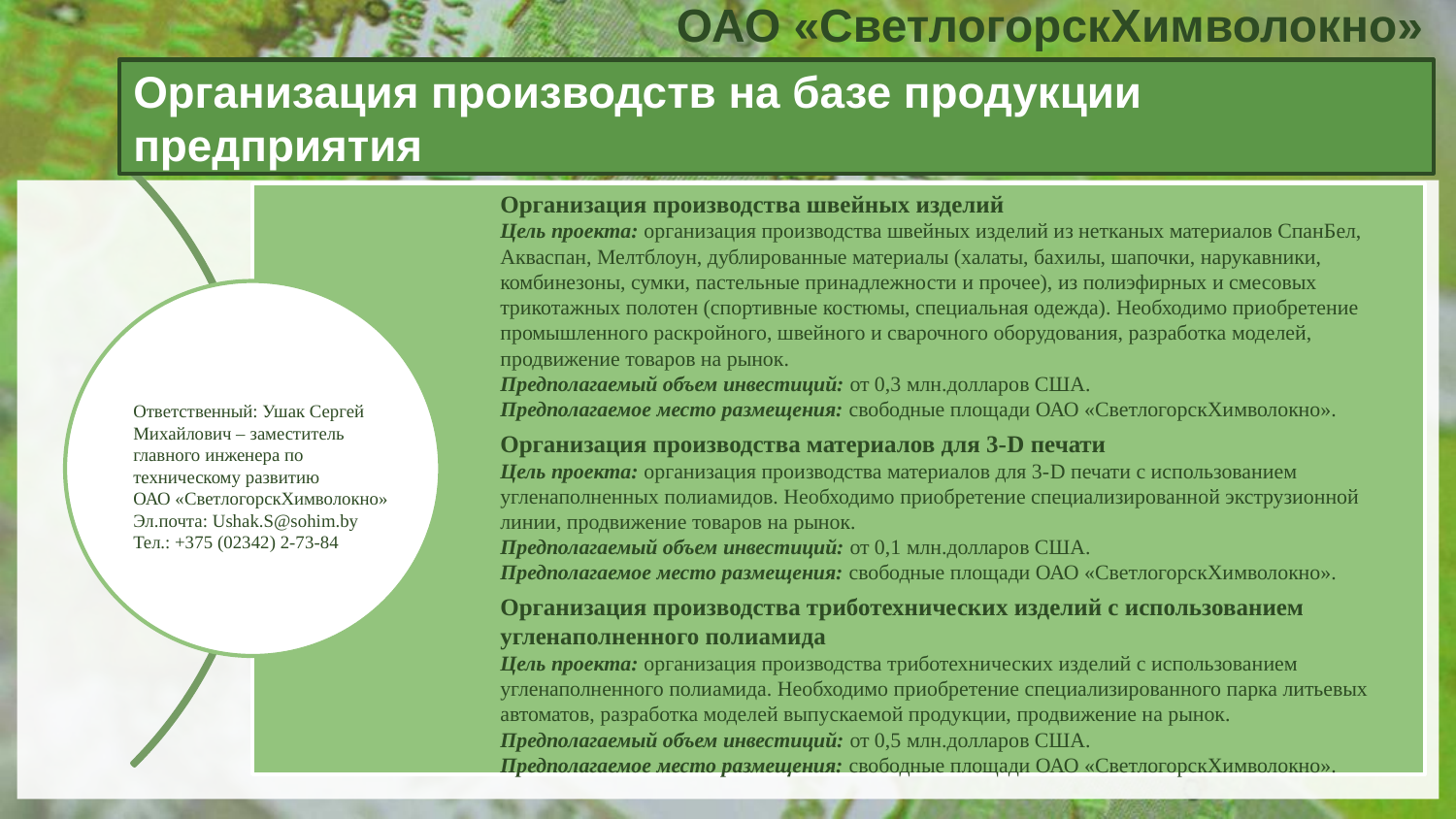

ОАО «СветлогорскХимволокно»

Организация производств на базе продукции
предприятия
Организация производства швейных изделий
Цель проекта: организация производства швейных изделий из нетканых материалов СпанБел, Акваспан, Мелтблоун, дублированные материалы (халаты, бахилы, шапочки, нарукавники, комбинезоны, сумки, пастельные принадлежности и прочее), из полиэфирных и смесовых трикотажных полотен (спортивные костюмы, специальная одежда). Необходимо приобретение промышленного раскройного, швейного и сварочного оборудования, разработка моделей, продвижение товаров на рынок.
Предполагаемый объем инвестиций: от 0,3 млн.долларов США.
Предполагаемое место размещения: свободные площади ОАО «СветлогорскХимволокно».

Организация производства материалов для 3-D печати
Цель проекта: организация производства материалов для 3-D печати с использованием угленаполненных полиамидов. Необходимо приобретение специализированной экструзионной линии, продвижение товаров на рынок.
Предполагаемый объем инвестиций: от 0,1 млн.долларов США.
Предполагаемое место размещения: свободные площади ОАО «СветлогорскХимволокно».

Организация производства триботехнических изделий с использованием угленаполненного полиамида
Цель проекта: организация производства триботехнических изделий с использованием угленаполненного полиамида. Необходимо приобретение специализированного парка литьевых автоматов, разработка моделей выпускаемой продукции, продвижение на рынок.
Предполагаемый объем инвестиций: от 0,5 млн.долларов США.
Предполагаемое место размещения: свободные площади ОАО «СветлогорскХимволокно».

Ответственный: Ушак Сергей Михайлович – заместитель главного инженера по техническому развитию
ОАО «СветлогорскХимволокно»
Эл.почта: Ushak.S@sohim.by
Тел.: +375 (02342) 2-73-84